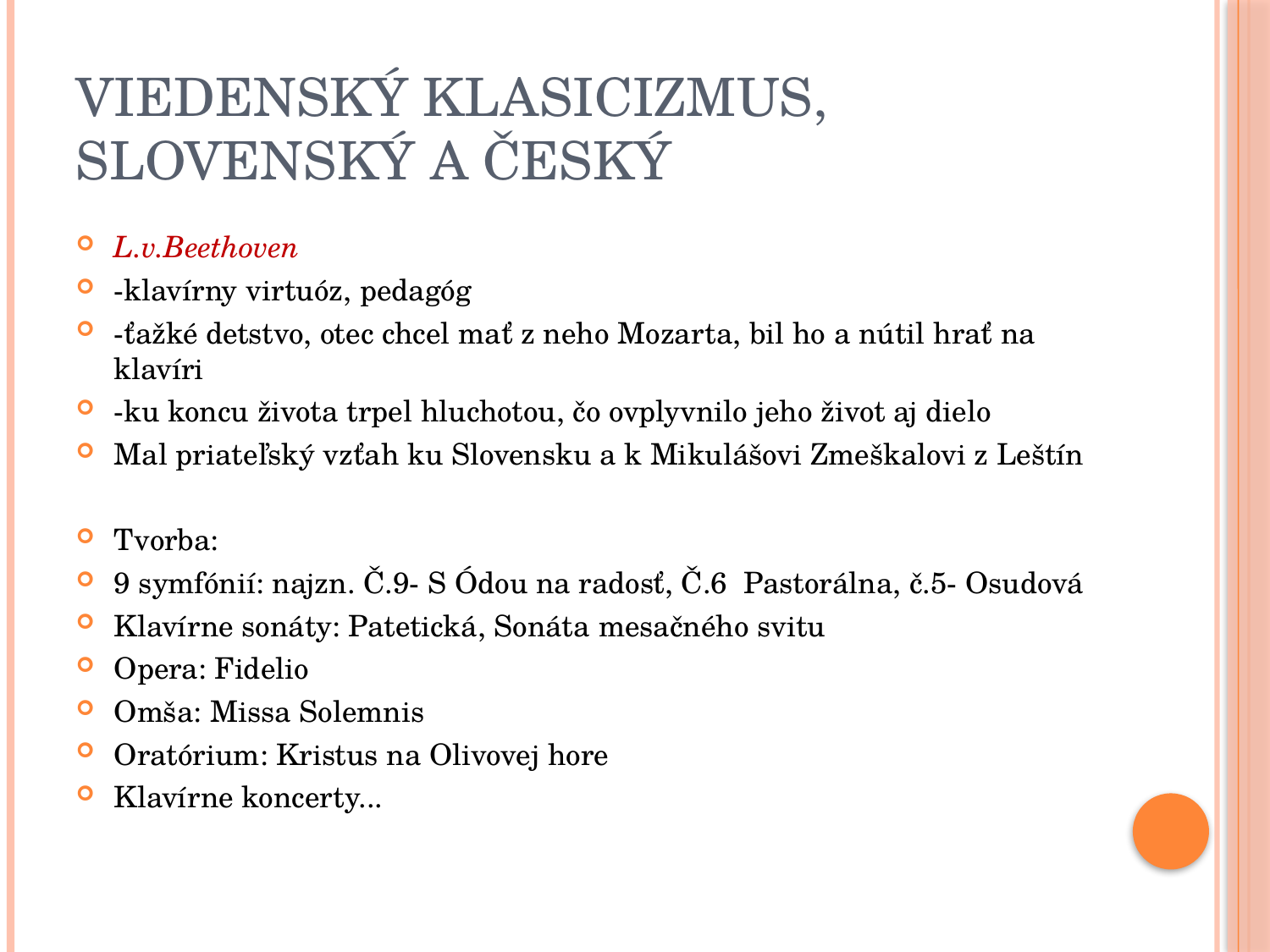

# Viedenský klasicizmus, slovenský a český
L.v.Beethoven
-klavírny virtuóz, pedagóg
-ťažké detstvo, otec chcel mať z neho Mozarta, bil ho a nútil hrať na klavíri
-ku koncu života trpel hluchotou, čo ovplyvnilo jeho život aj dielo
Mal priateľský vzťah ku Slovensku a k Mikulášovi Zmeškalovi z Leštín

Tvorba:
9 symfónií: najzn. Č.9- S Ódou na radosť, Č.6  Pastorálna, č.5- Osudová
Klavírne sonáty: Patetická, Sonáta mesačného svitu
Opera: Fidelio
Omša: Missa Solemnis
Oratórium: Kristus na Olivovej hore
Klavírne koncerty...